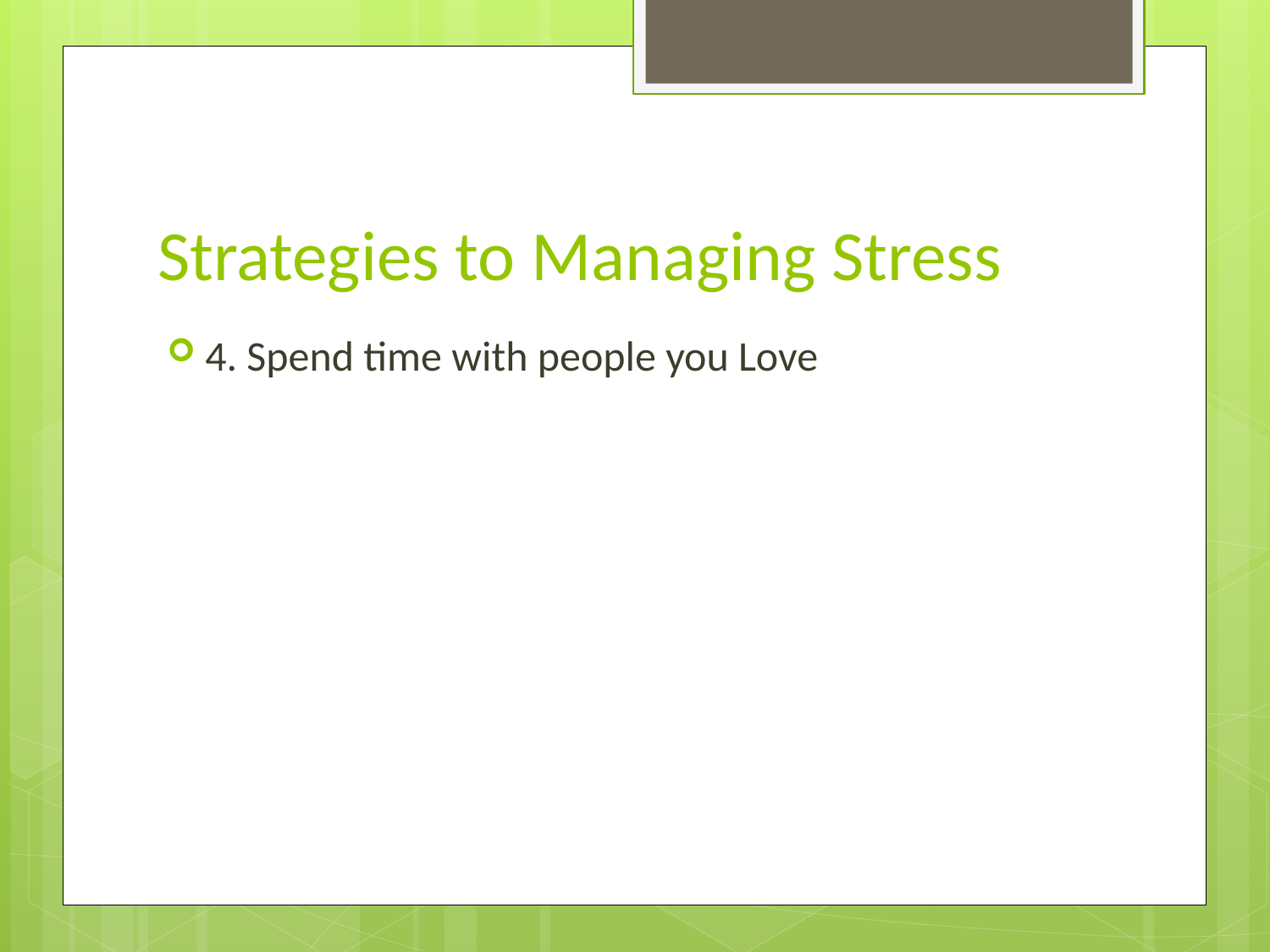

# Strategies to Managing Stress
4. Spend time with people you Love